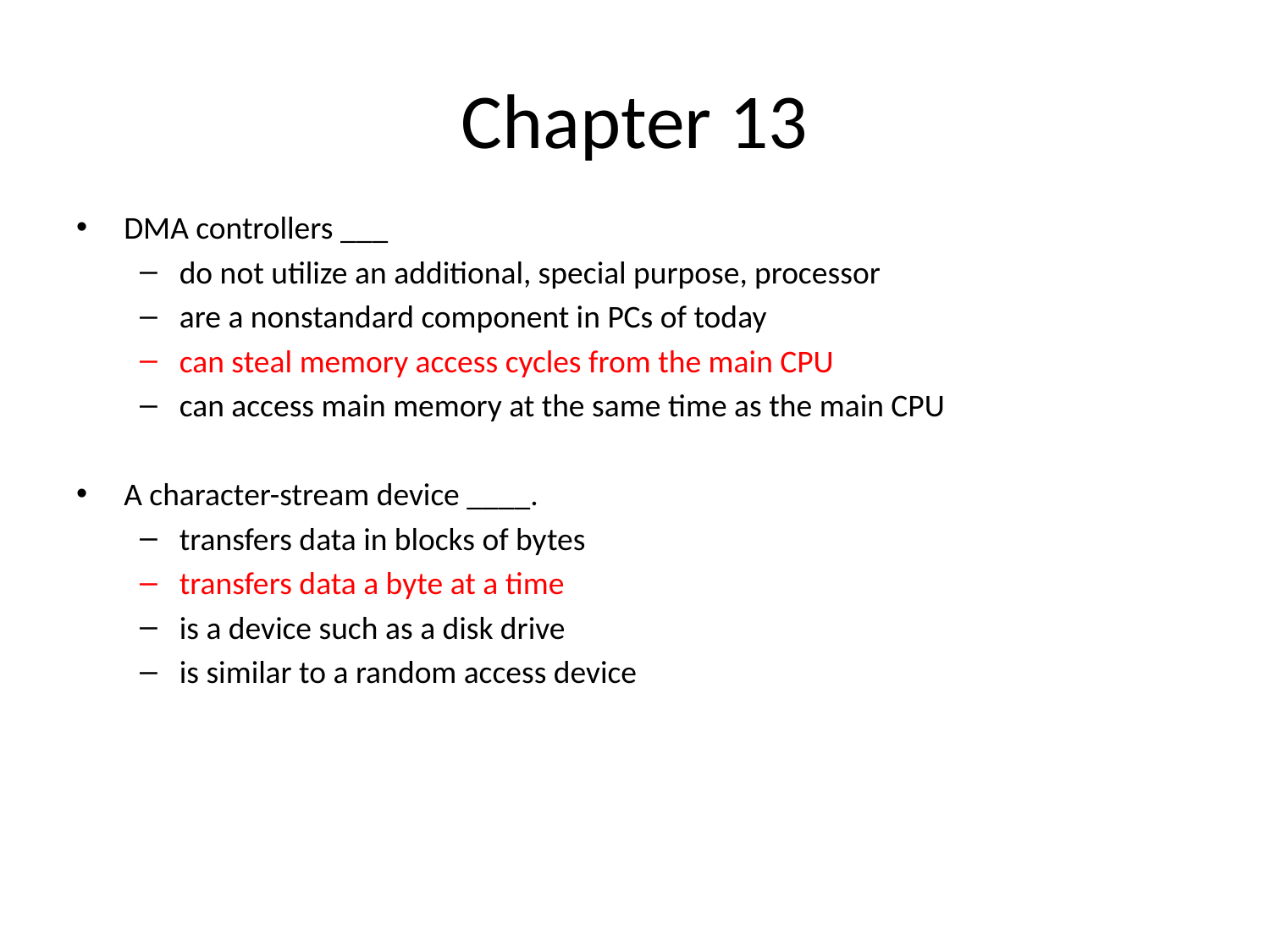

# Chapter 13
DMA controllers ___
do not utilize an additional, special purpose, processor
are a nonstandard component in PCs of today
can steal memory access cycles from the main CPU
can access main memory at the same time as the main CPU

A character-stream device ____.
transfers data in blocks of bytes
transfers data a byte at a time
is a device such as a disk drive
is similar to a random access device